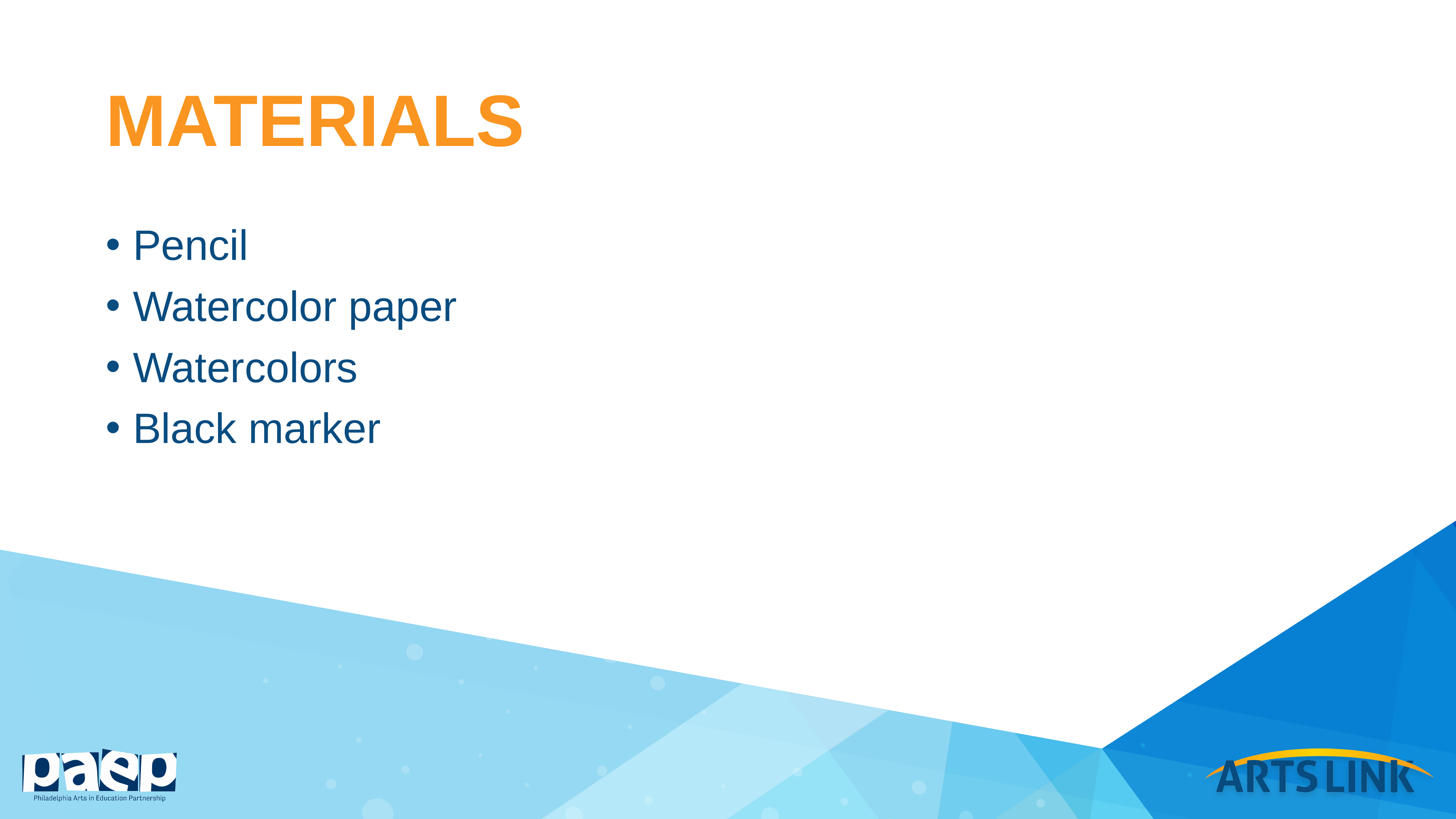

# materials
Pencil
Watercolor paper
Watercolors
Black marker